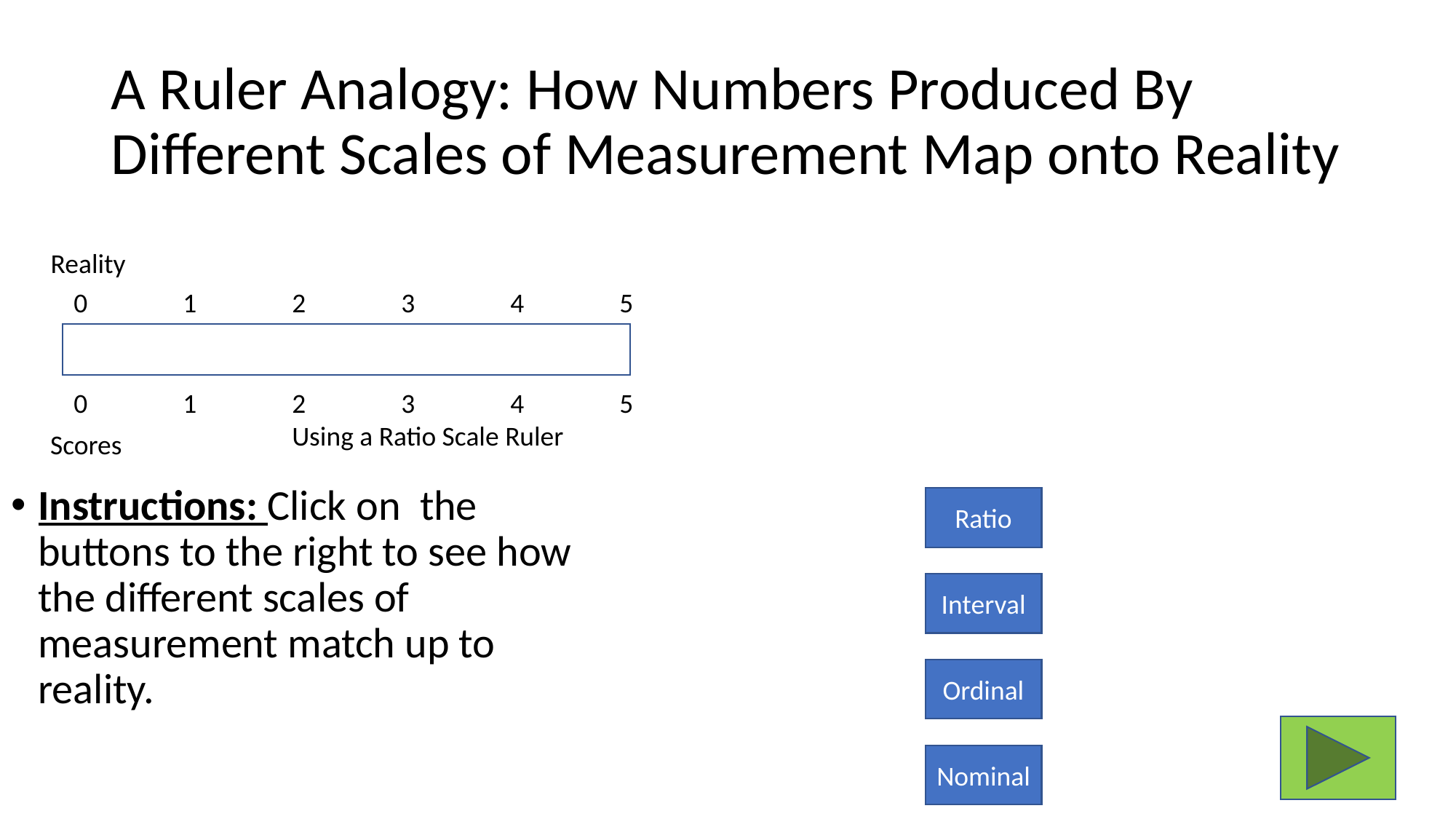

# A Ruler Analogy: How Numbers Produced By Different Scales of Measurement Map onto Reality
Reality
0	1	2	3	4	5

0	1	2	3	4	5		Using a Ratio Scale Ruler
Scores
Instructions: Click on  the buttons to the right to see how the different scales of measurement match up to reality.
Ratio
Interval
Ordinal

Nominal